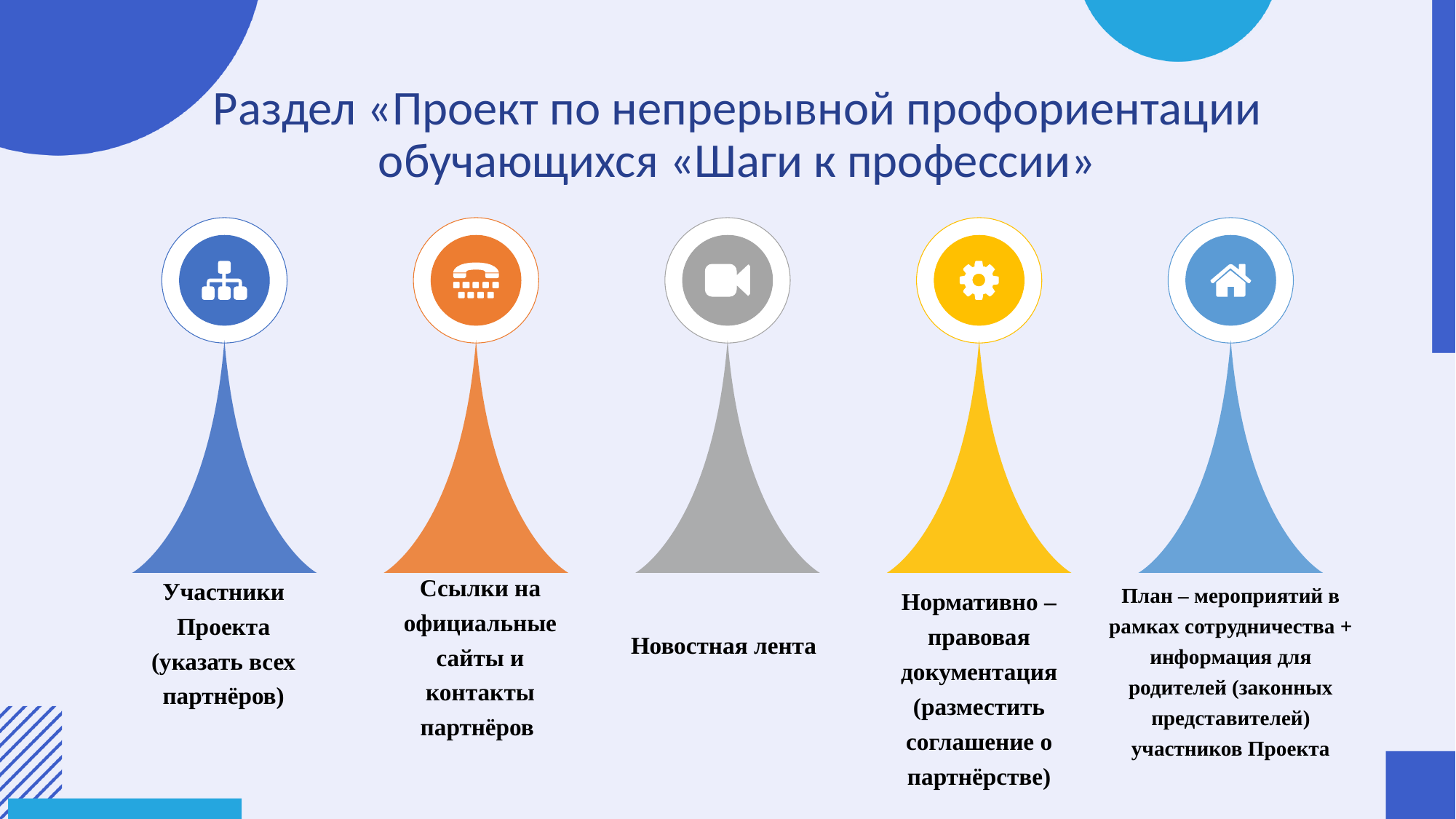

# Раздел «Проект по непрерывной профориентации обучающихся «Шаги к профессии»

Участники Проекта
(указать всех партнёров)
Новостная лента
Ссылки на официальные сайты и контакты партнёров
План – мероприятий в рамках сотрудничества + информация для родителей (законных представителей) участников Проекта
Нормативно – правовая документация (разместить соглашение о партнёрстве)